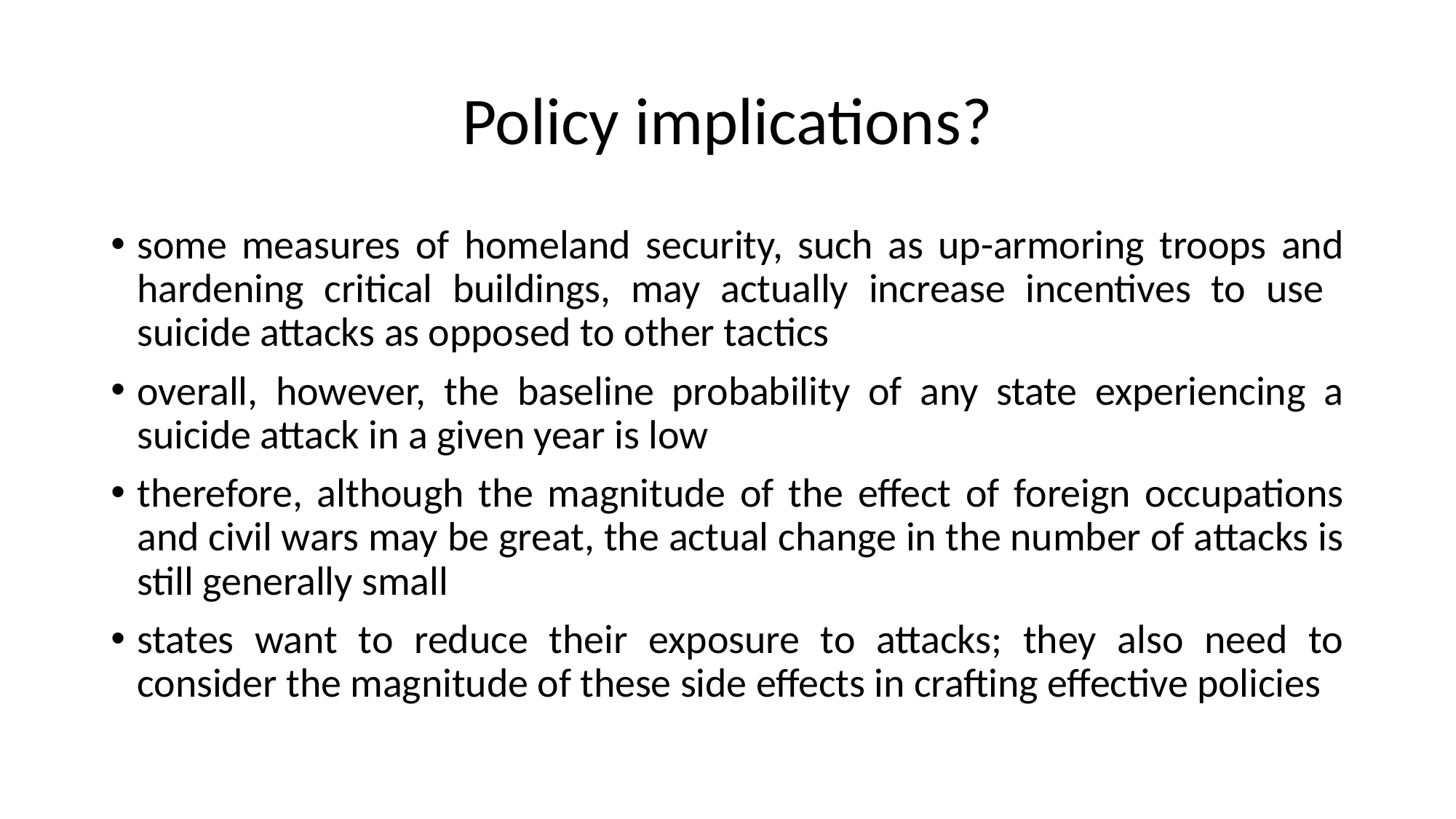

# Policy implications?
some measures of homeland security, such as up-armoring troops and hardening critical buildings, may actually increase incentives to use  suicide attacks as opposed to other tactics
overall, however, the baseline probability of any state experiencing a suicide attack in a given year is low
therefore, although the magnitude of the effect of foreign occupations and civil wars may be great, the actual change in the number of attacks is still generally small
states want to reduce their exposure to attacks; they also need to consider the magnitude of these side effects in crafting effective policies